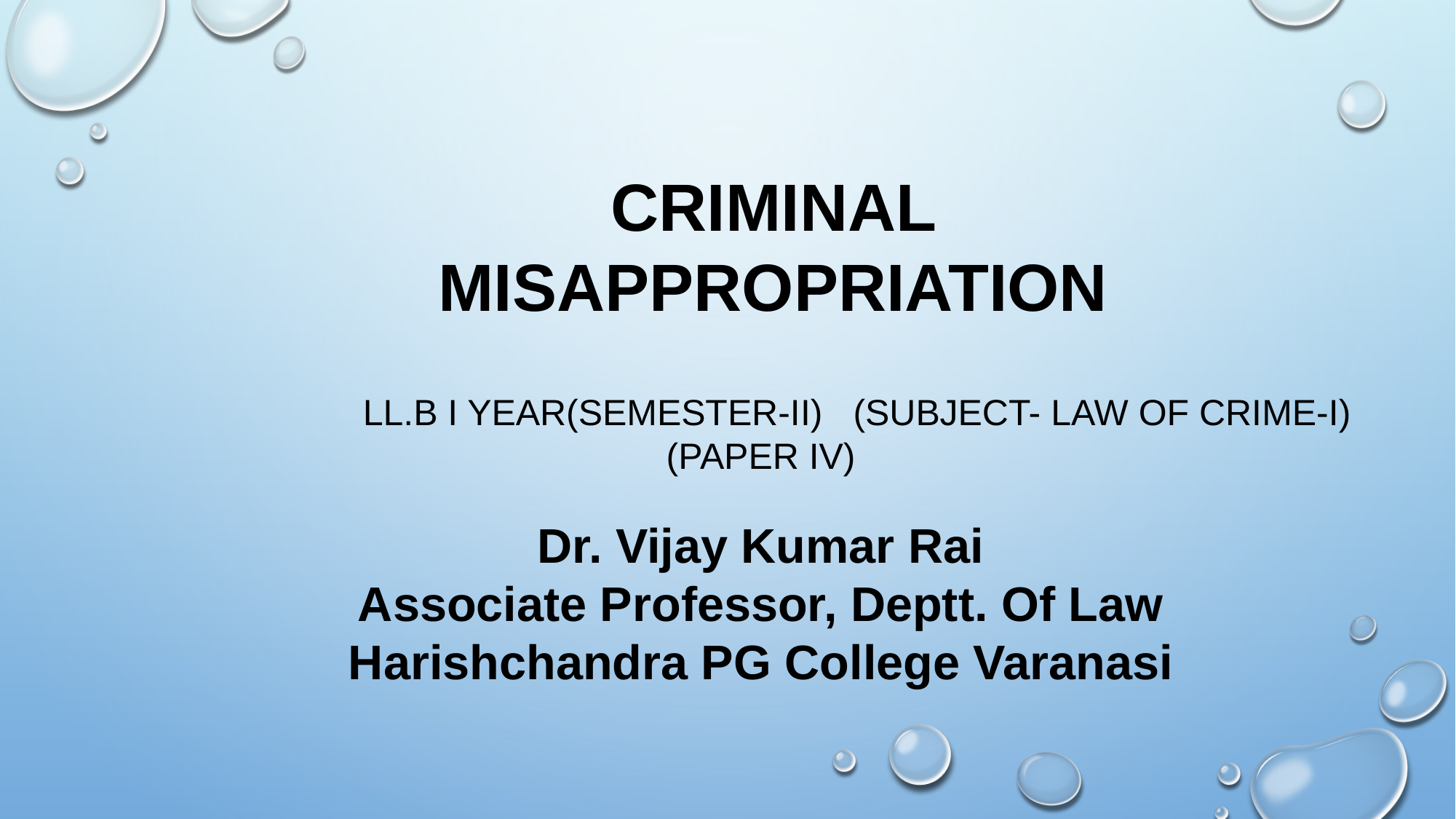

CRIMINAL MISAPPROPRIATION
                              LL.B I YEAR(SEMESTER-II)   (SUBJECT- LAW OF CRIME-I)
(PAPER IV)

Dr. Vijay Kumar Rai
Associate Professor, Deptt. Of Law
Harishchandra PG College Varanasi